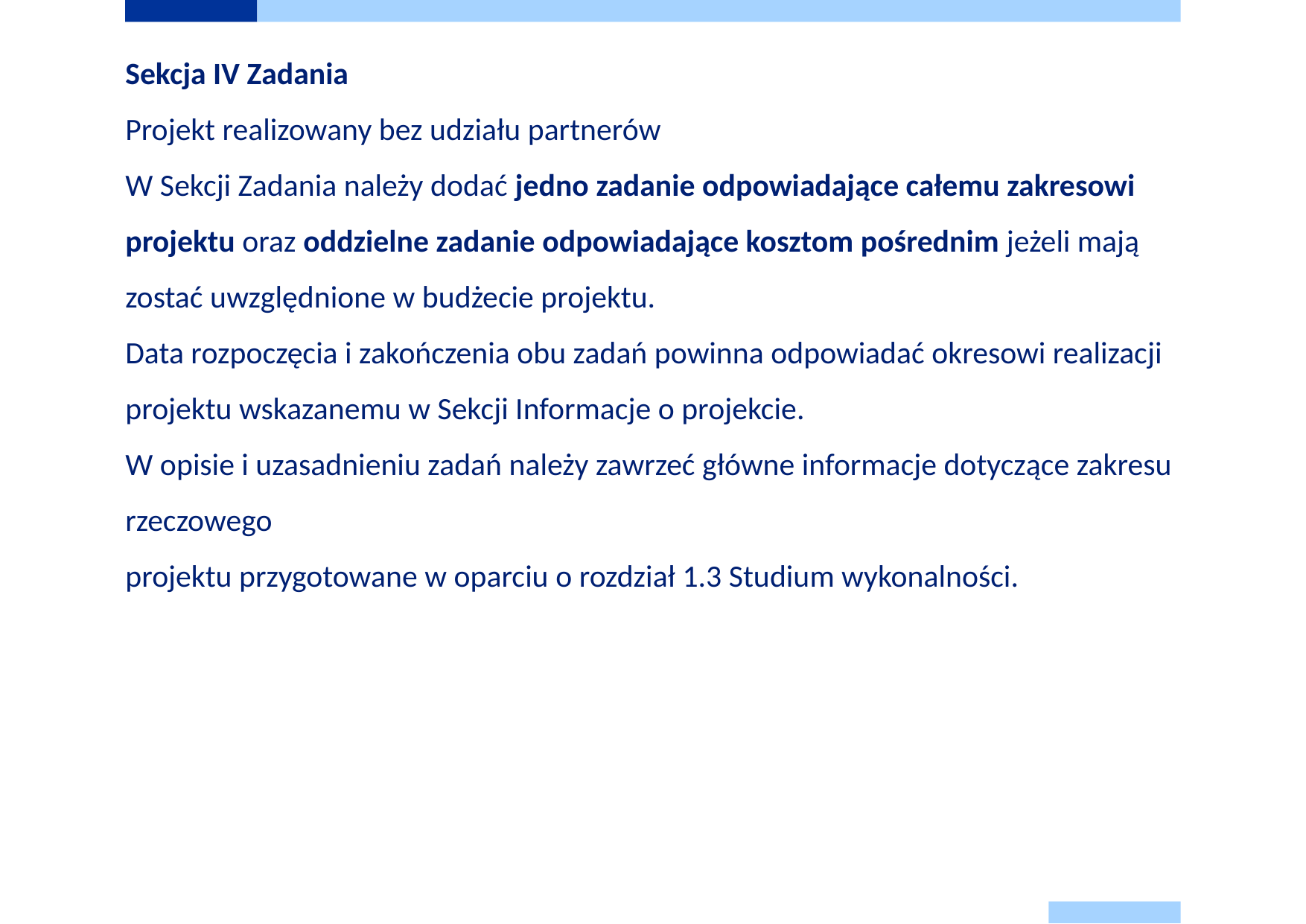

# Sekcja IV Zadania Projekt realizowany bez udziału partnerów W Sekcji Zadania należy dodać jedno zadanie odpowiadające całemu zakresowi projektu oraz oddzielne zadanie odpowiadające kosztom pośrednim jeżeli mają zostać uwzględnione w budżecie projektu. Data rozpoczęcia i zakończenia obu zadań powinna odpowiadać okresowi realizacji projektu wskazanemu w Sekcji Informacje o projekcie. W opisie i uzasadnieniu zadań należy zawrzeć główne informacje dotyczące zakresu rzeczowego projektu przygotowane w oparciu o rozdział 1.3 Studium wykonalności.